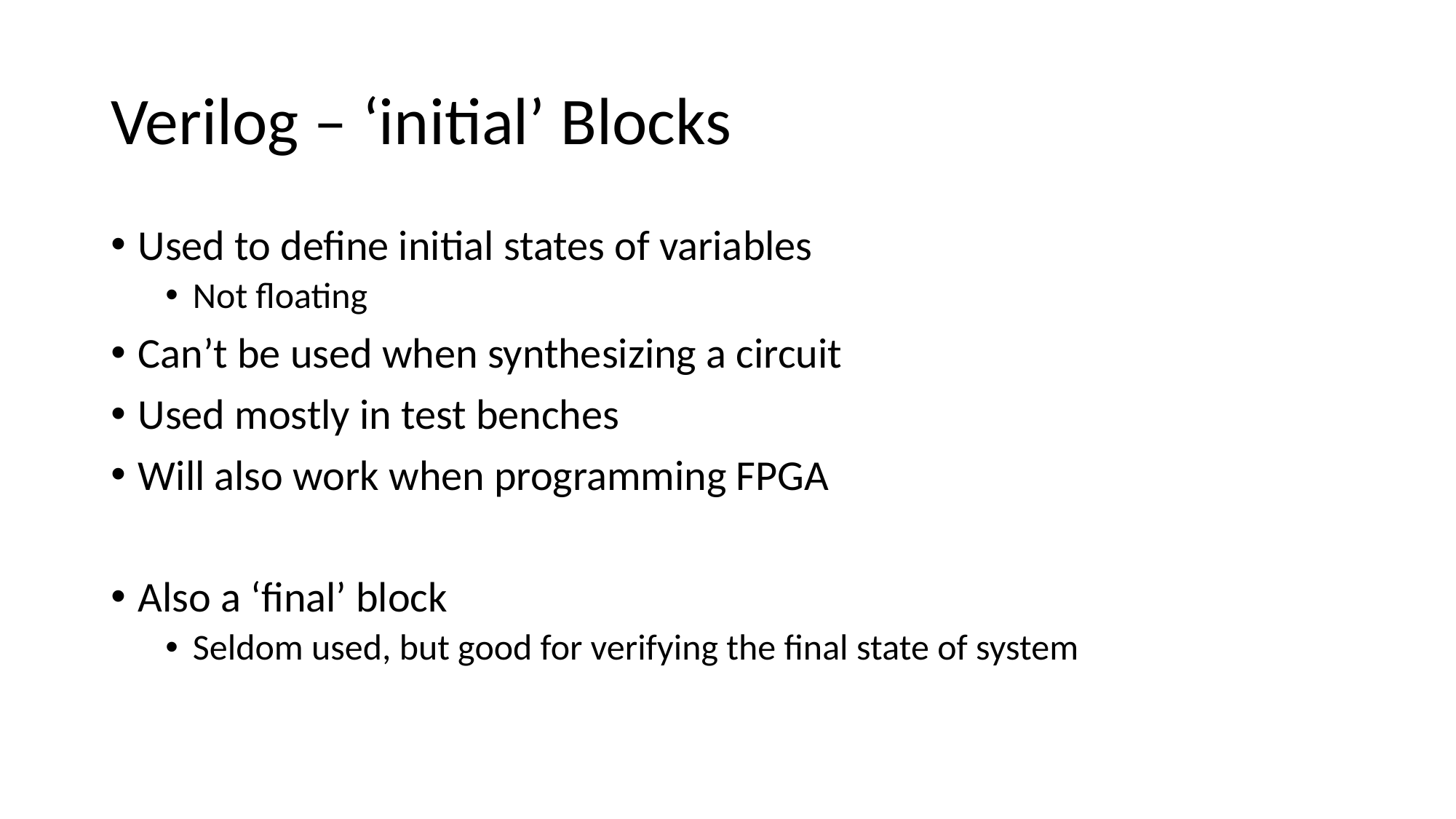

# Verilog – ‘initial’ Blocks
Used to define initial states of variables
Not floating
Can’t be used when synthesizing a circuit
Used mostly in test benches
Will also work when programming FPGA

Also a ‘final’ block
Seldom used, but good for verifying the final state of system